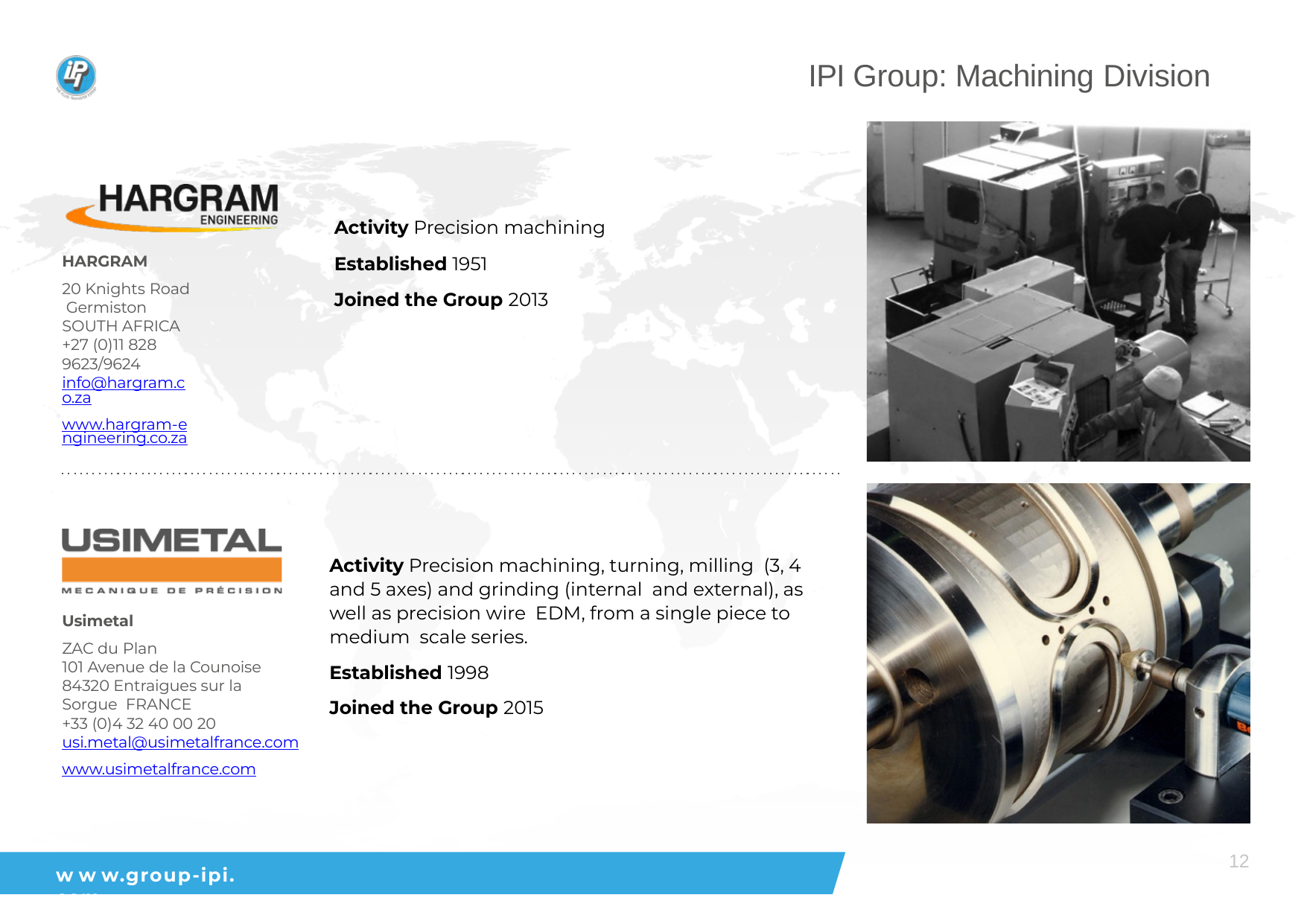

# IPI Group: Machining Division

| HARGRAM 20 Knights Road Germiston SOUTH AFRICA +27 (0)11 828 9623/9624 info@hargram.co.za www.hargram-engineering.co.za |
| --- |

Activity Precision machining
Established 1951
Joined the Group 2013

| Usimetal ZAC du Plan 101 Avenue de la Counoise 84320 Entraigues sur la Sorgue FRANCE +33 (0)4 32 40 00 20 usi.metal@usimetalfrance.com www.usimetalfrance.com |
| --- |

Activity Precision machining, turning, milling  (3, 4 and 5 axes) and grinding (internal  and external), as well as precision wire  EDM, from a single piece to medium  scale series.
Established 1998
Joined the Group 2015
12
w w w.group-ipi. com